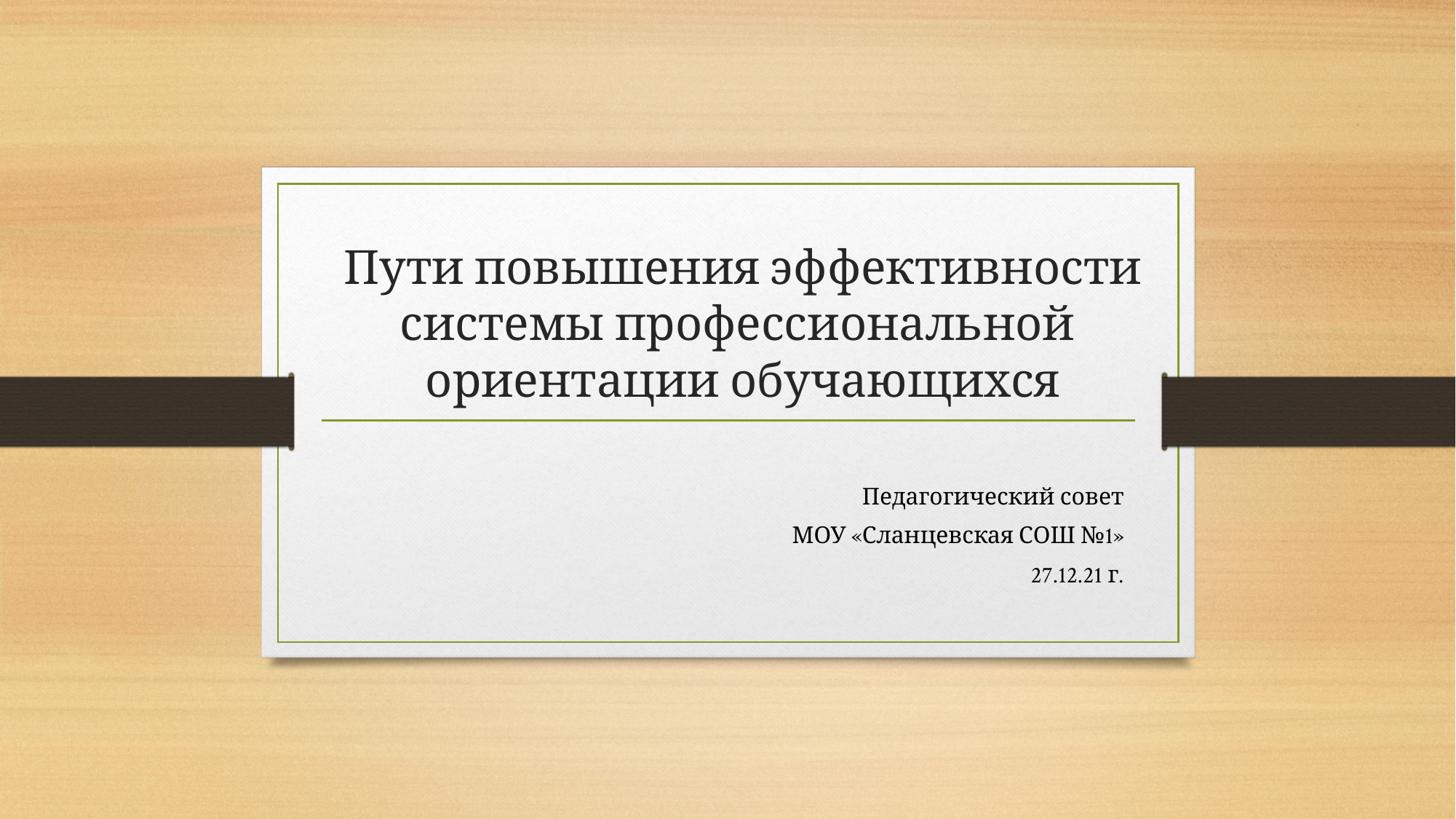

# Пути повышения эффективности системы профессиональной  ориентации обучающихся

Педагогический совет
МОУ «Сланцевская СОШ №1»
27.12.21 г.